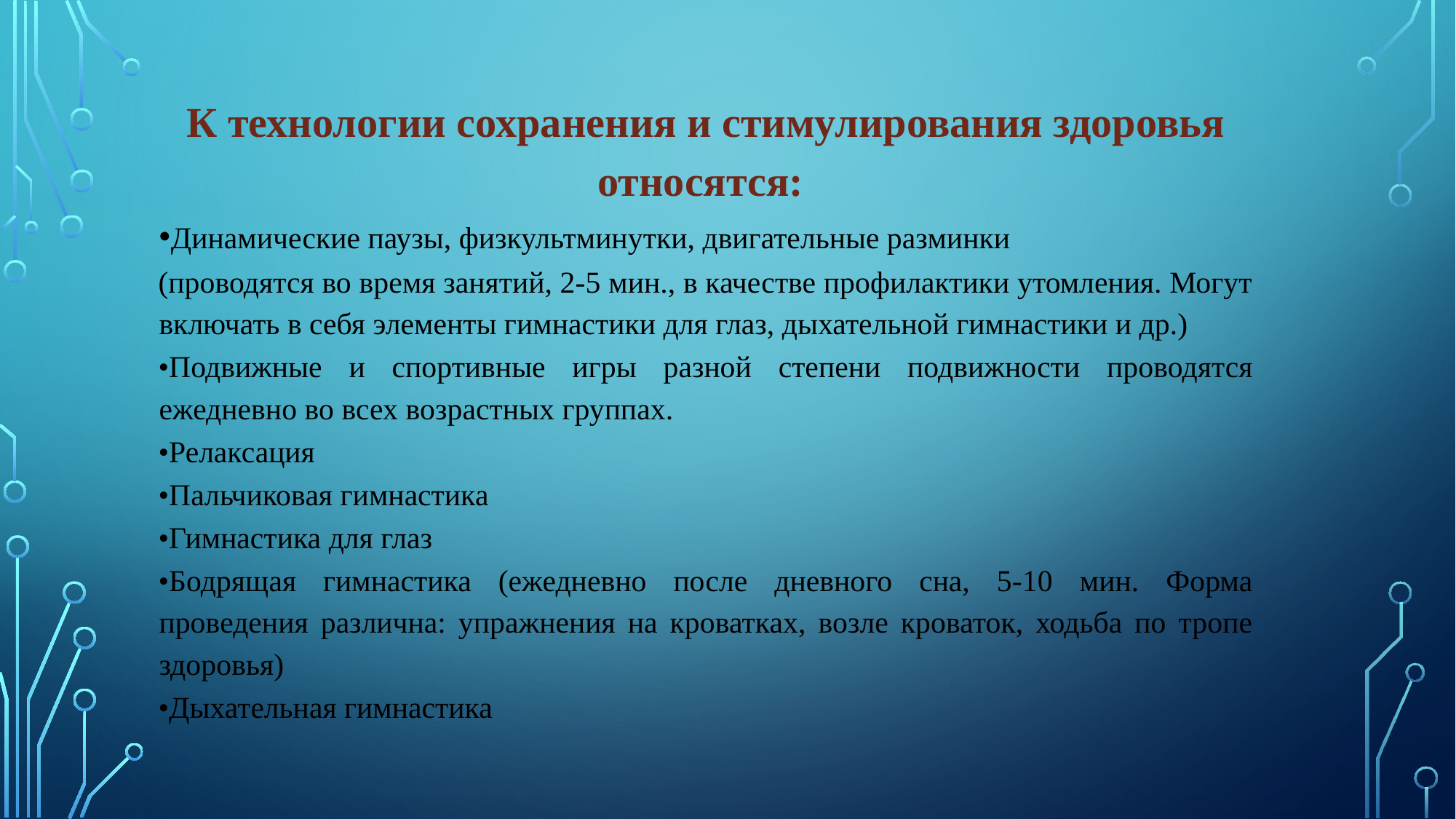

К технологии сохранения и стимулирования здоровья относятся:
•Динамические паузы, физкультминутки, двигательные разминки
(проводятся во время занятий, 2-5 мин., в качестве профилактики утомления. Могут включать в себя элементы гимнастики для глаз, дыхательной гимнастики и др.)
•Подвижные и спортивные игры разной степени подвижности проводятся ежедневно во всех возрастных группах.
•Релаксация
•Пальчиковая гимнастика
•Гимнастика для глаз
•Бодрящая гимнастика (ежедневно после дневного сна, 5-10 мин. Форма проведения различна: упражнения на кроватках, возле кроваток, ходьба по тропе здоровья)
•Дыхательная гимнастика